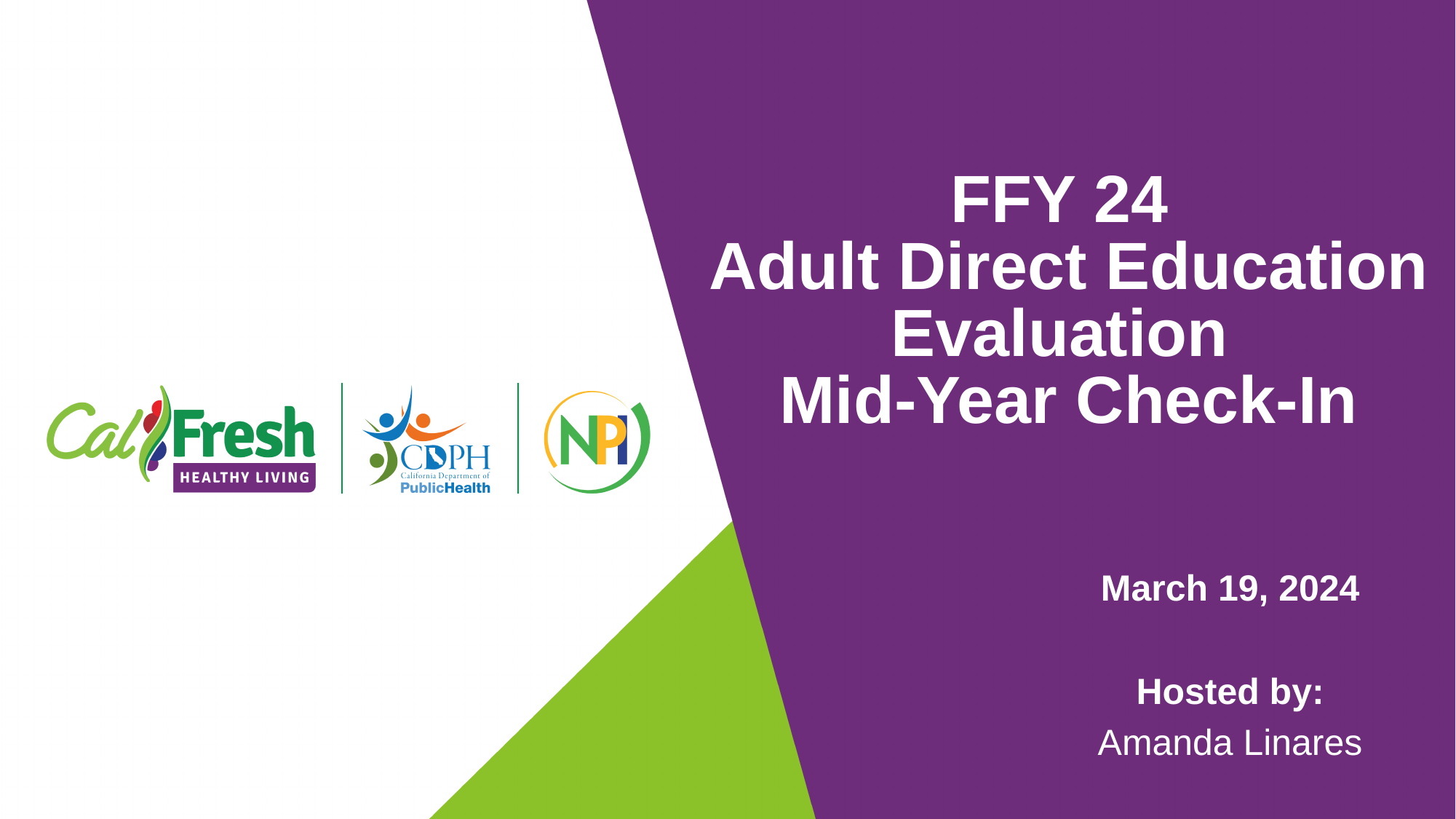

# FFY 24 Adult Direct Education Evaluation Mid-Year Check-In
March 19, 2024

Hosted by:
Amanda Linares